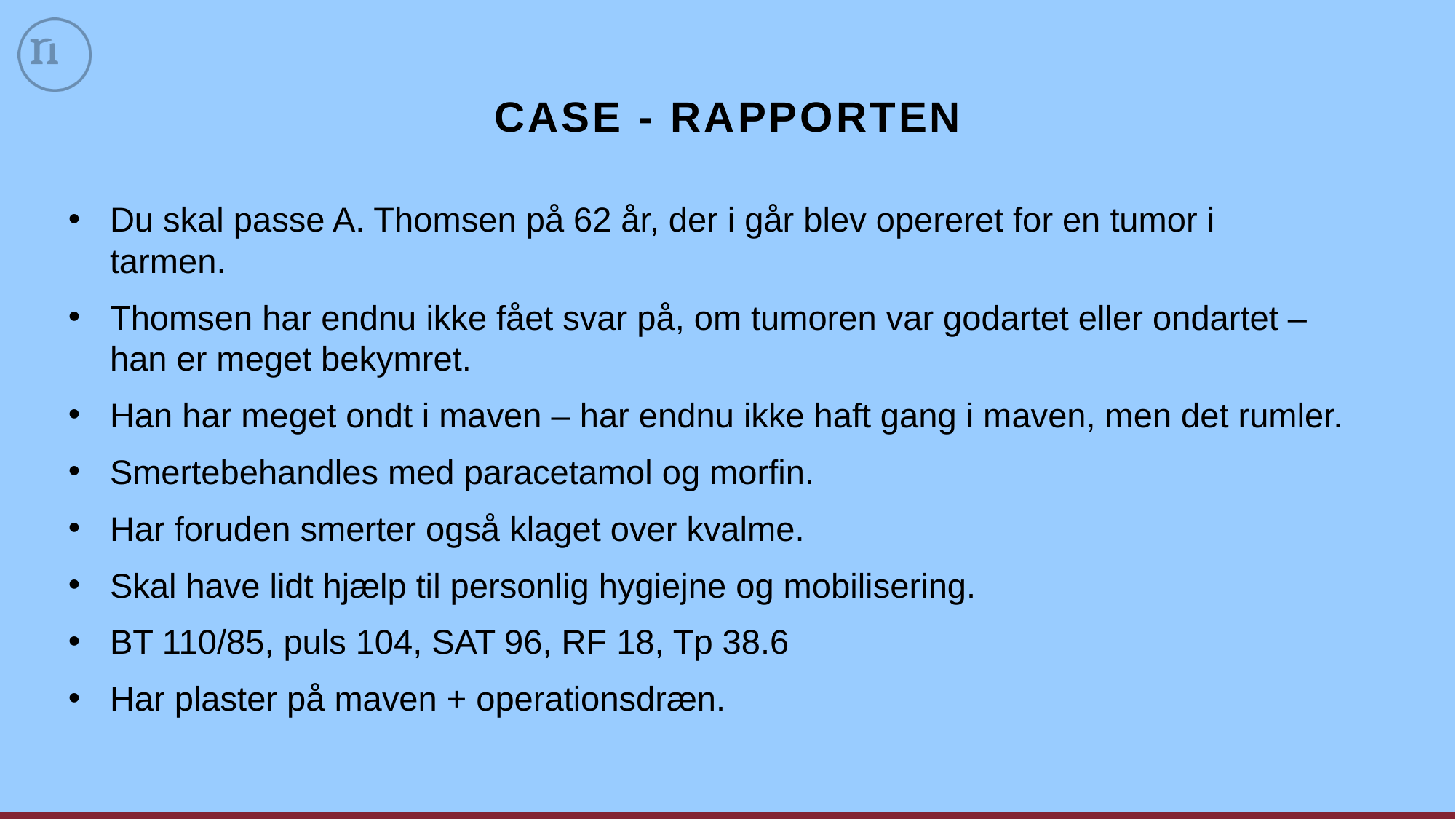

# CASE - RAPPORTEN
Du skal passe A. Thomsen på 62 år, der i går blev opereret for en tumor i tarmen.
Thomsen har endnu ikke fået svar på, om tumoren var godartet eller ondartet – han er meget bekymret.
Han har meget ondt i maven – har endnu ikke haft gang i maven, men det rumler.
Smertebehandles med paracetamol og morfin.
Har foruden smerter også klaget over kvalme.
Skal have lidt hjælp til personlig hygiejne og mobilisering.
BT 110/85, puls 104, SAT 96, RF 18, Tp 38.6
Har plaster på maven + operationsdræn.